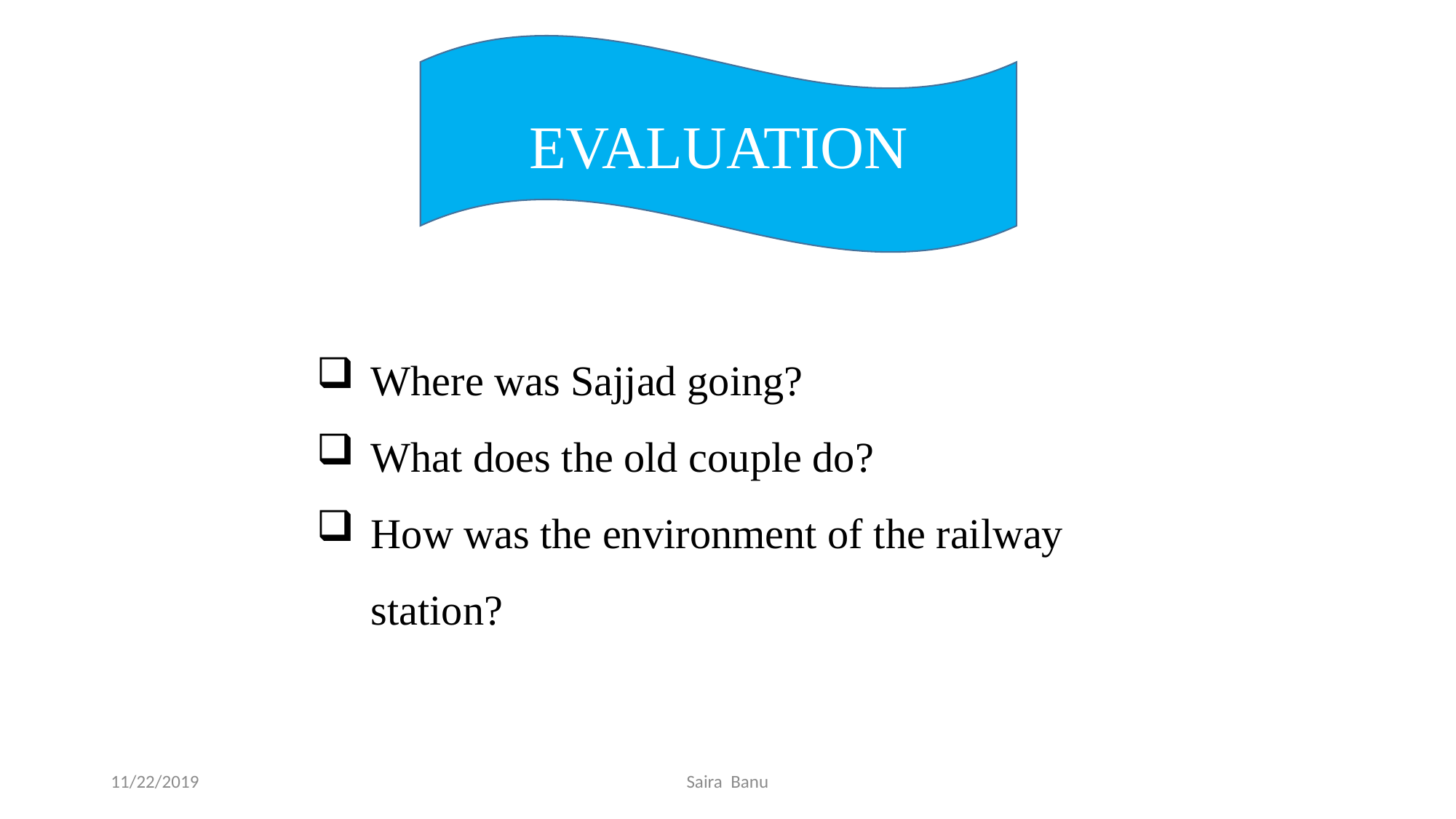

EVALUATION
Where was Sajjad going?
What does the old couple do?
How was the environment of the railway station?
11/22/2019
Saira  Banu